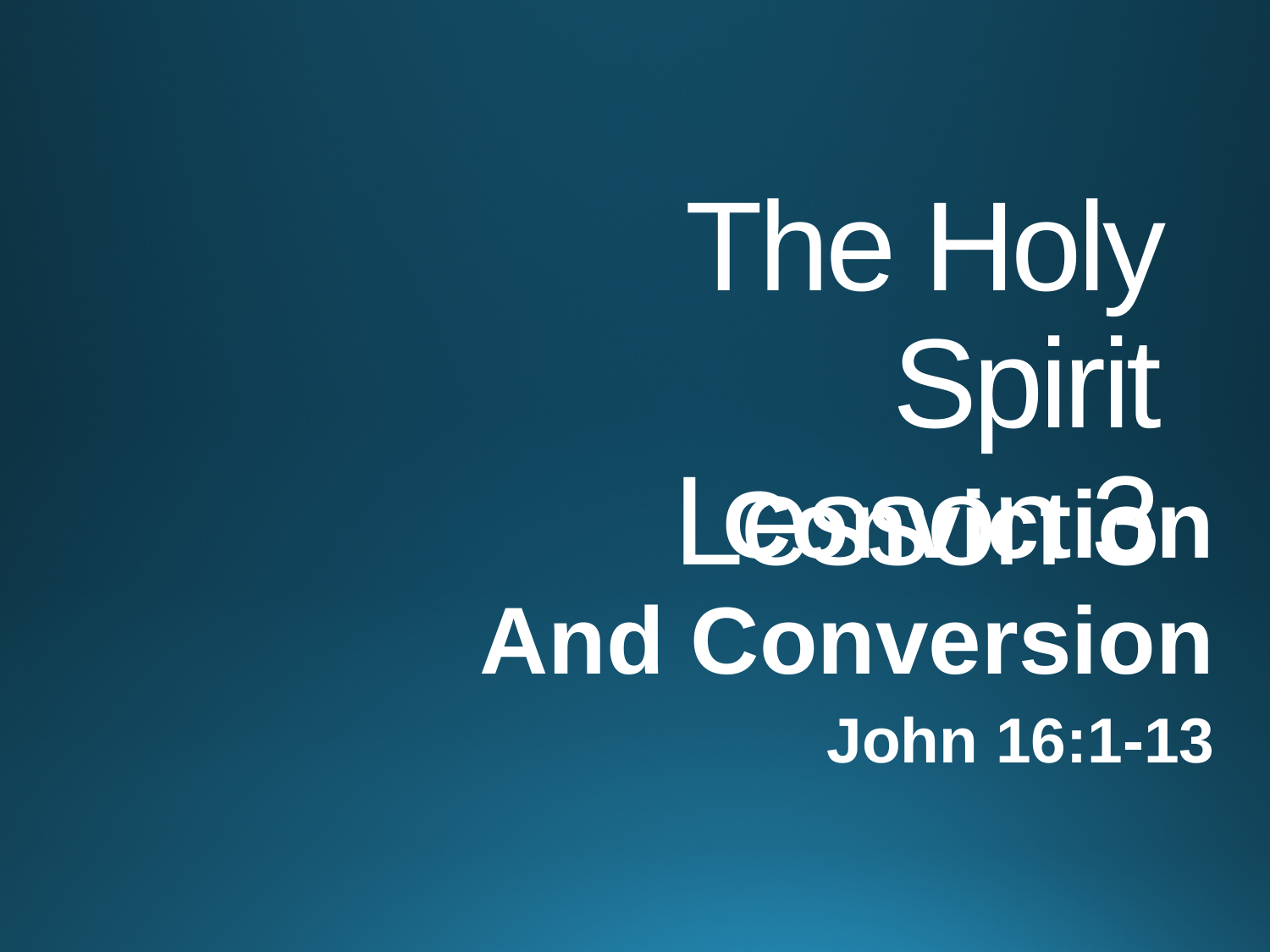

# The Holy Spirit Lesson 3
Conviction
And Conversion
John 16:1-13